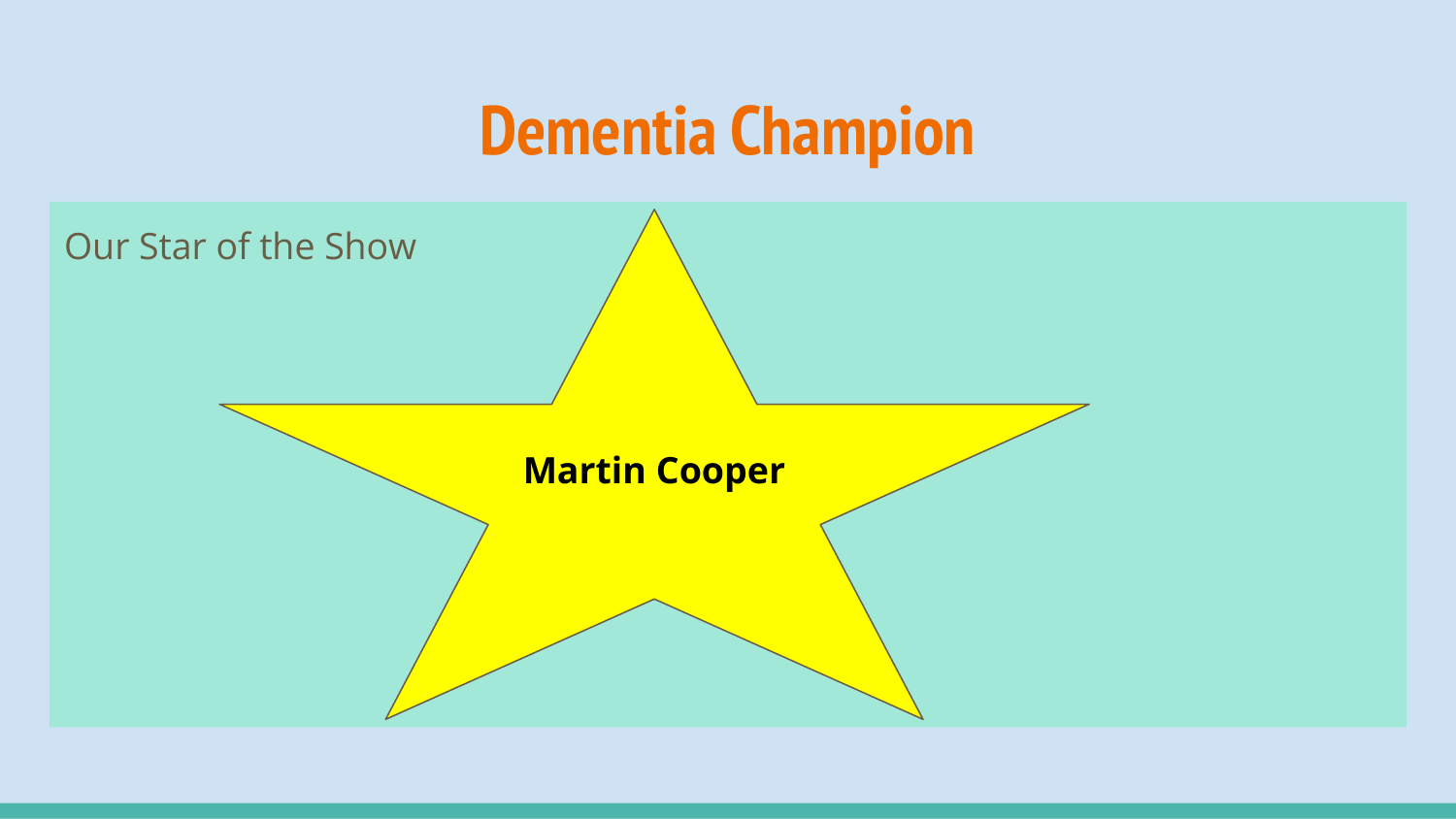

# Dementia Champion
Our Star of the Show

Martin Cooper